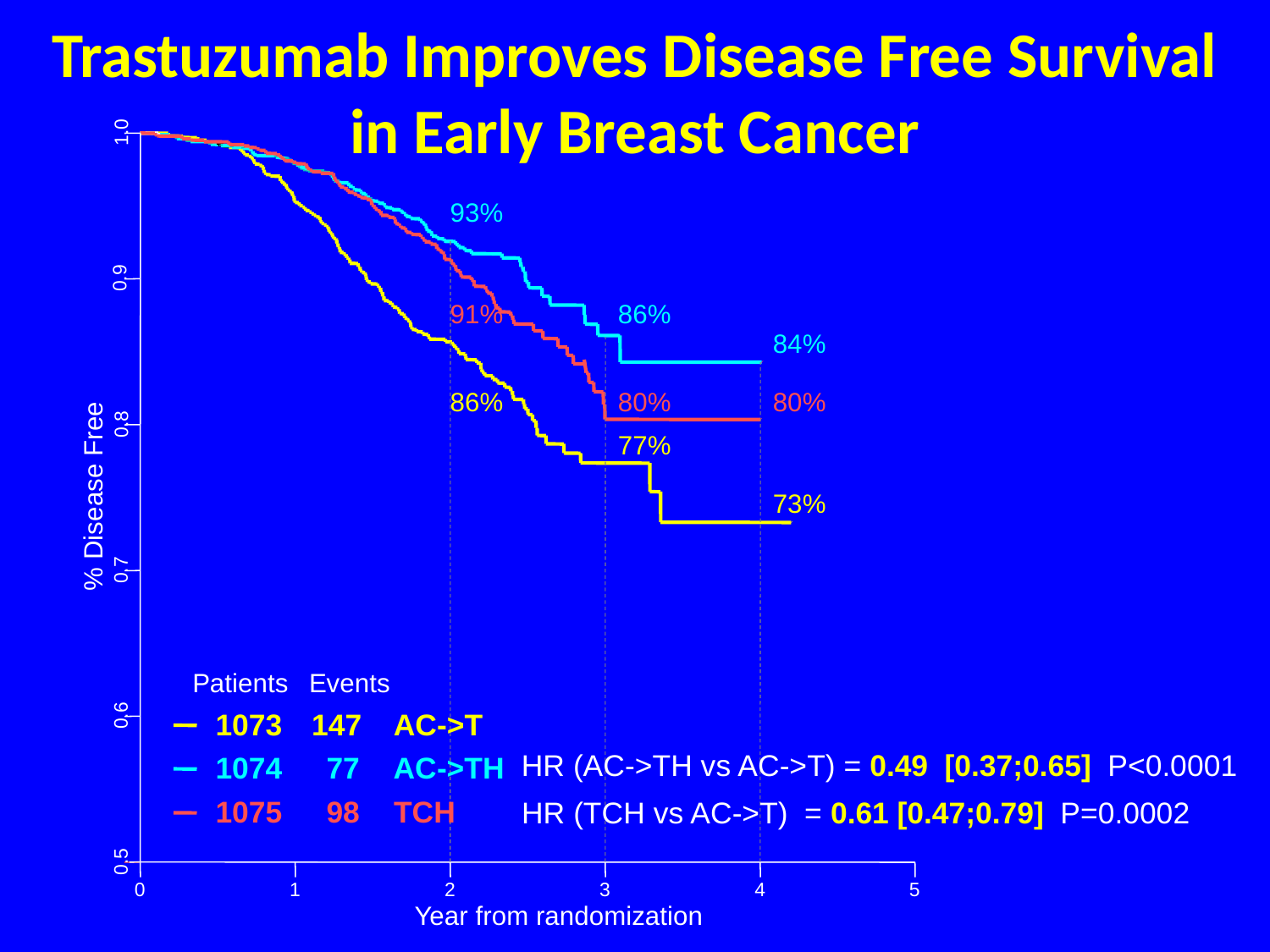

# Trastuzumab Improves Disease Free Survival in Early Breast Cancer
1.0

93%

0.9

91%
86%

84%

86%
80%
80%

0.8

77%

% Disease Free
73%

0.7

Patients
  Events
0.6
1073
147
AC->T

HR (AC->TH vs AC->T) = 0.49  [0.37;0.65]  P<0.0001
1074
77
AC->TH

1075
98
TCH
HR (TCH vs AC->T)  = 0.61 [0.47;0.79]  P=0.0002

0.5

0
1
2
3
4
5
Year from randomization